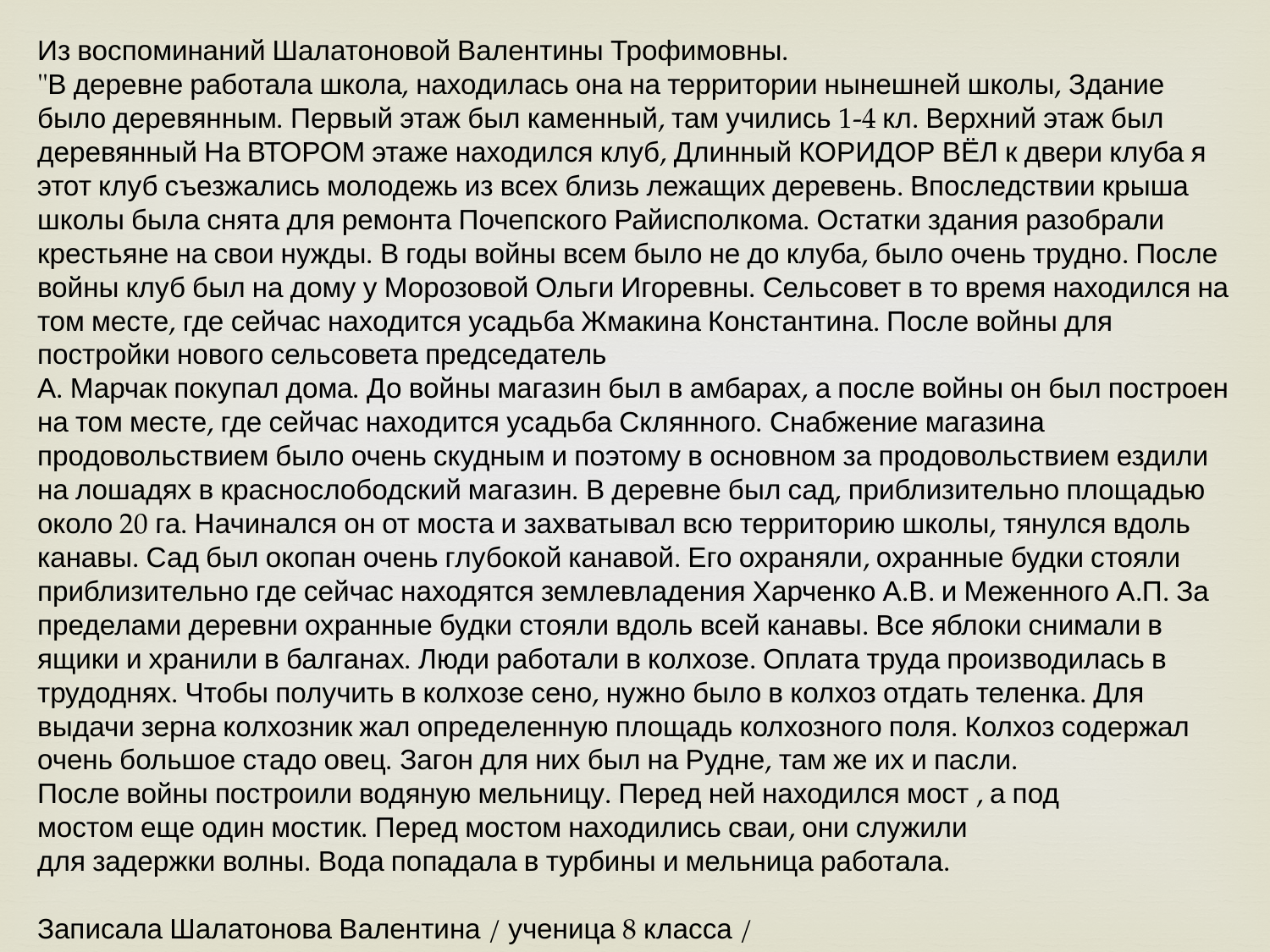

Из воспоминаний Шалатоновой Валентины Трофимовны.
"В деревне работала школа, находилась она на территории нынешней школы, Здание было деревянным. Первый этаж был каменный, там учились 1-4 кл. Верхний этаж был деревянный На ВТОРОМ этаже находился клуб, Длинный КОРИДОР ВЁЛ к двери клуба я этот клуб съезжались молодежь из всех близь лежащих деревень. Впоследствии крыша школы была снята для ремонта Почепского Райисполкома. Остатки здания разобрали крестьяне на свои нужды. В годы войны всем было не до клуба, было очень трудно. После войны клуб был на дому у Морозовой Ольги Игоревны. Сельсовет в то время находился на том месте, где сейчас находится усадьба Жмакина Константина. После войны для постройки нового сельсовета председатель
А. Марчак покупал дома. До войны магазин был в амбарах, а после войны он был построен на том месте, где сейчас находится усадьба Склянного. Снабжение магазина продовольствием было очень скудным и поэтому в основном за продовольствием ездили на лошадях в краснослободский магазин. В деревне был сад, приблизительно площадью около 20 га. Начинался он от моста и захватывал всю территорию школы, тянулся вдоль канавы. Сад был окопан очень глубокой канавой. Его охраняли, охранные будки стояли приблизительно где сейчас находятся землевладения Харченко А.В. и Меженного А.П. За пределами деревни охранные будки стояли вдоль всей канавы. Все яблоки снимали в ящики и хранили в балганах. Люди работали в колхозе. Оплата труда производилась в трудоднях. Чтобы получить в колхозе сено, нужно было в колхоз отдать теленка. Для выдачи зерна колхозник жал определенную площадь колхозного поля. Колхоз содержал очень большое стадо овец. Загон для них был на Рудне, там же их и пасли.
После войны построили водяную мельницу. Перед ней находился мост , а под
мостом еще один мостик. Перед мостом находились сваи, они служили
для задержки волны. Вода попадала в турбины и мельница работала.

Записала Шалатонова Валентина / ученица 8 класса /